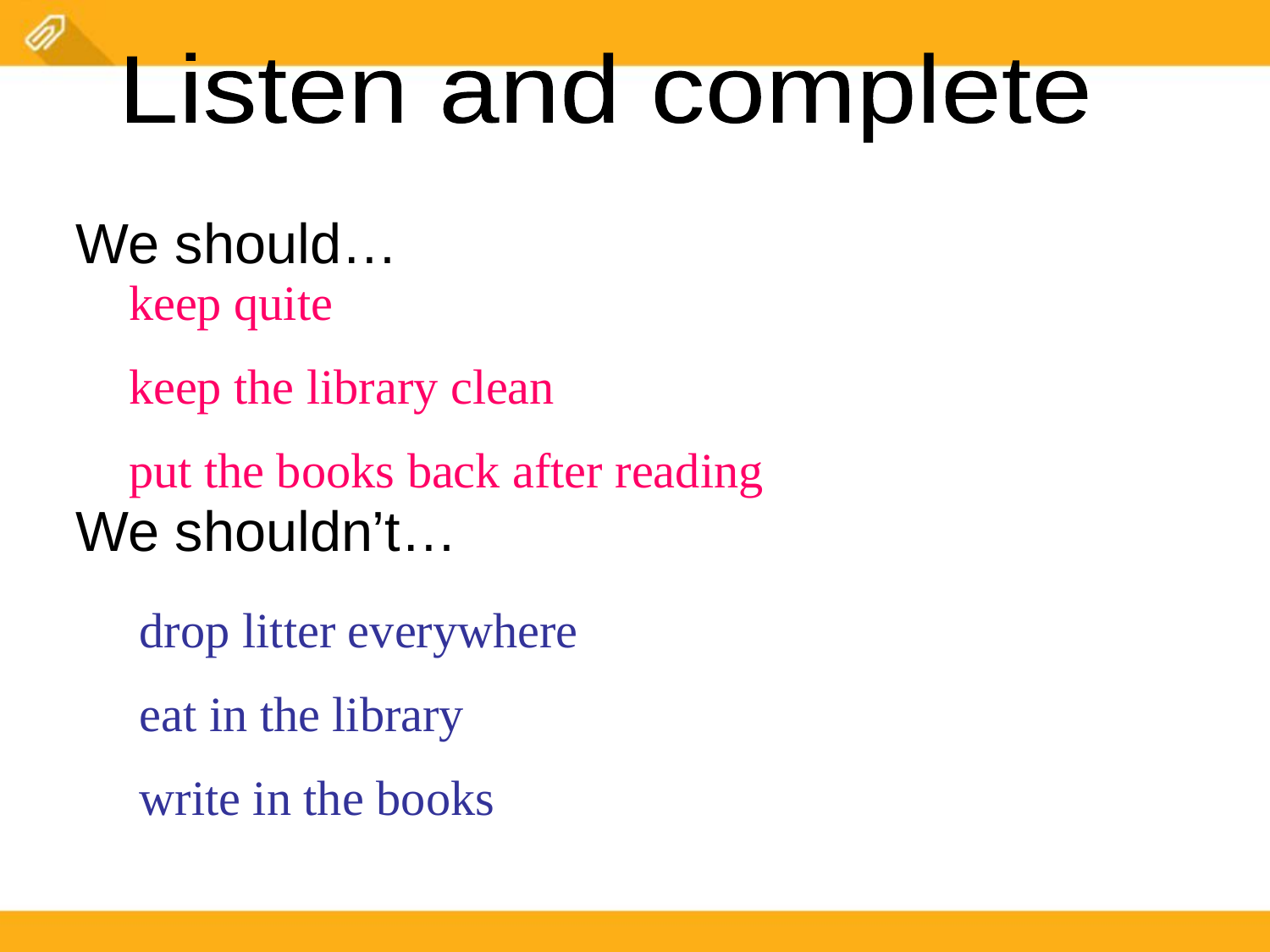

Listen and complete
We should…

We shouldn’t…
keep quite
keep the library clean
put the books back after reading
drop litter everywhere
eat in the library
write in the books